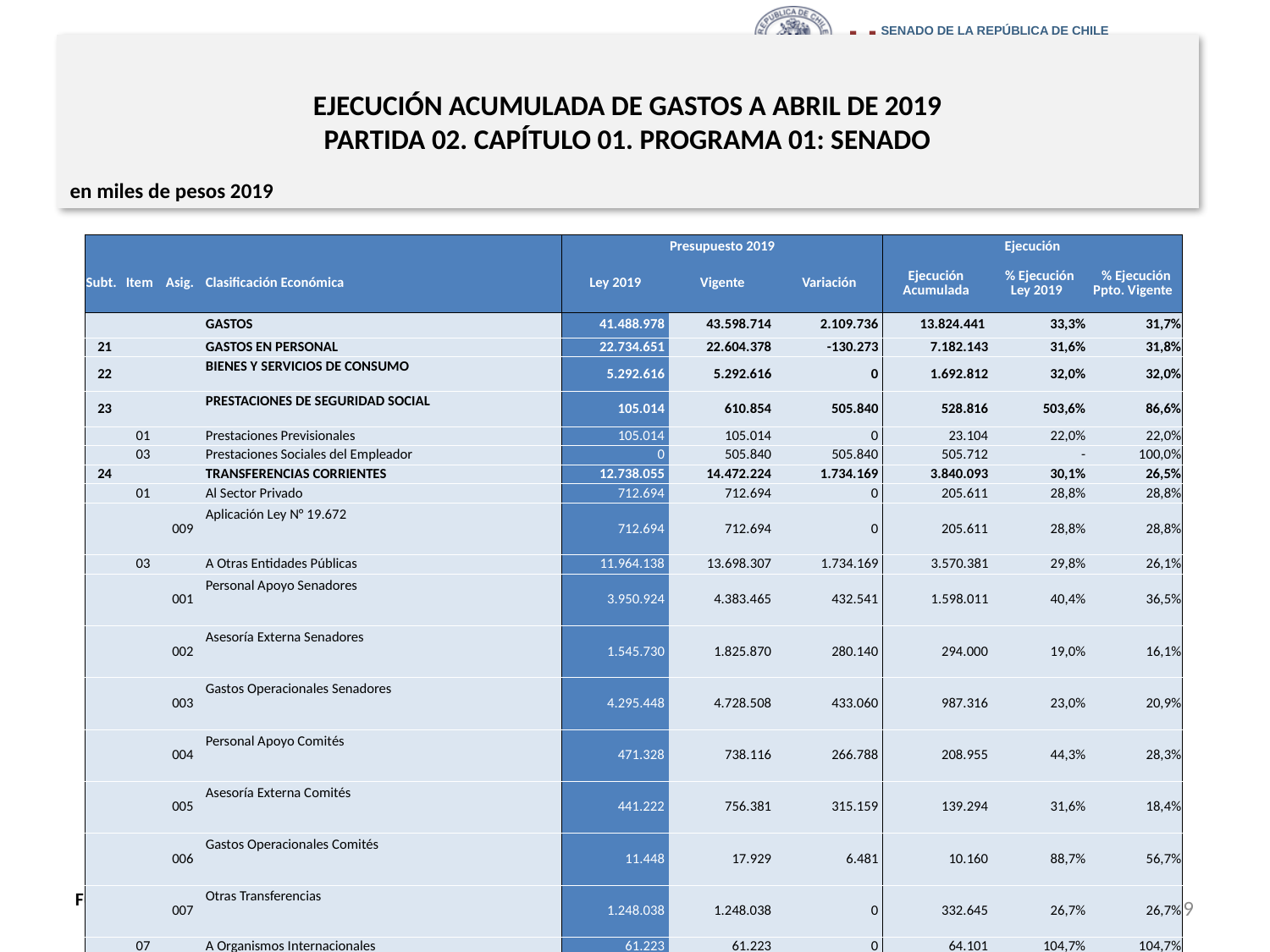

# EJECUCIÓN ACUMULADA DE GASTOS A ABRIL DE 2019 PARTIDA 02. CAPÍTULO 01. PROGRAMA 01: SENADO
en miles de pesos 2019
|  |  |  |  | Presupuesto 2019 |  |  | Ejecución |  |  |
| --- | --- | --- | --- | --- | --- | --- | --- | --- | --- |
| Subt. | Item | Asig. | Clasificación Económica | Ley 2019 | Vigente | Variación | Ejecución Acumulada | % Ejecución Ley 2019 | % Ejecución Ppto. Vigente |
|  |  |  | GASTOS | 41.488.978 | 43.598.714 | 2.109.736 | 13.824.441 | 33,3% | 31,7% |
| 21 |  |  | GASTOS EN PERSONAL | 22.734.651 | 22.604.378 | -130.273 | 7.182.143 | 31,6% | 31,8% |
| 22 |  |  | BIENES Y SERVICIOS DE CONSUMO | 5.292.616 | 5.292.616 | 0 | 1.692.812 | 32,0% | 32,0% |
| 23 |  |  | PRESTACIONES DE SEGURIDAD SOCIAL | 105.014 | 610.854 | 505.840 | 528.816 | 503,6% | 86,6% |
|  | 01 |  | Prestaciones Previsionales | 105.014 | 105.014 | 0 | 23.104 | 22,0% | 22,0% |
|  | 03 |  | Prestaciones Sociales del Empleador | 0 | 505.840 | 505.840 | 505.712 | - | 100,0% |
| 24 |  |  | TRANSFERENCIAS CORRIENTES | 12.738.055 | 14.472.224 | 1.734.169 | 3.840.093 | 30,1% | 26,5% |
|  | 01 |  | Al Sector Privado | 712.694 | 712.694 | 0 | 205.611 | 28,8% | 28,8% |
|  |  | 009 | Aplicación Ley N° 19.672 | 712.694 | 712.694 | 0 | 205.611 | 28,8% | 28,8% |
|  | 03 |  | A Otras Entidades Públicas | 11.964.138 | 13.698.307 | 1.734.169 | 3.570.381 | 29,8% | 26,1% |
|  |  | 001 | Personal Apoyo Senadores | 3.950.924 | 4.383.465 | 432.541 | 1.598.011 | 40,4% | 36,5% |
|  |  | 002 | Asesoría Externa Senadores | 1.545.730 | 1.825.870 | 280.140 | 294.000 | 19,0% | 16,1% |
|  |  | 003 | Gastos Operacionales Senadores | 4.295.448 | 4.728.508 | 433.060 | 987.316 | 23,0% | 20,9% |
|  |  | 004 | Personal Apoyo Comités | 471.328 | 738.116 | 266.788 | 208.955 | 44,3% | 28,3% |
|  |  | 005 | Asesoría Externa Comités | 441.222 | 756.381 | 315.159 | 139.294 | 31,6% | 18,4% |
|  |  | 006 | Gastos Operacionales Comités | 11.448 | 17.929 | 6.481 | 10.160 | 88,7% | 56,7% |
|  |  | 007 | Otras Transferencias | 1.248.038 | 1.248.038 | 0 | 332.645 | 26,7% | 26,7% |
|  | 07 |  | A Organismos Internacionales | 61.223 | 61.223 | 0 | 64.101 | 104,7% | 104,7% |
|  |  | 001 | Asociación de Congresos | 61.223 | 61.223 | 0 | 64.101 | 104,7% | 104,7% |
| 29 |  |  | ADQUISICIÓN DE ACTIVOS NO FINANCIEROS | 618.642 | 618.642 | 0 | 305.506 | 49,4% | 49,4% |
|  | 04 |  | Mobiliario y Otros | 14.420 | 14.420 | 0 | 1.248 | 8,7% | 8,7% |
|  | 05 |  | Máquinas y Equipos | 335.059 | 335.059 | 0 | 231.908 | 69,2% | 69,2% |
|  | 06 |  | Equipos Informáticos | 93.173 | 93.173 | 0 | 46.967 | 50,4% | 50,4% |
|  | 07 |  | Programas Informáticos | 175.990 | 175.990 | 0 | 25.383 | 14,4% | 14,4% |
| 34 |  |  | SERVICIO DE LA DEUDA | 0 | 0 | 0 | 275.071 | - | 0% |
|  | 07 |  | Deuda Flotante | 0 | 0 | 0 | 275.071 | - | 0% |
Fuente: Elaboración propia en base a Informes de ejecución presupuestaria mensual de DIPRES.
9